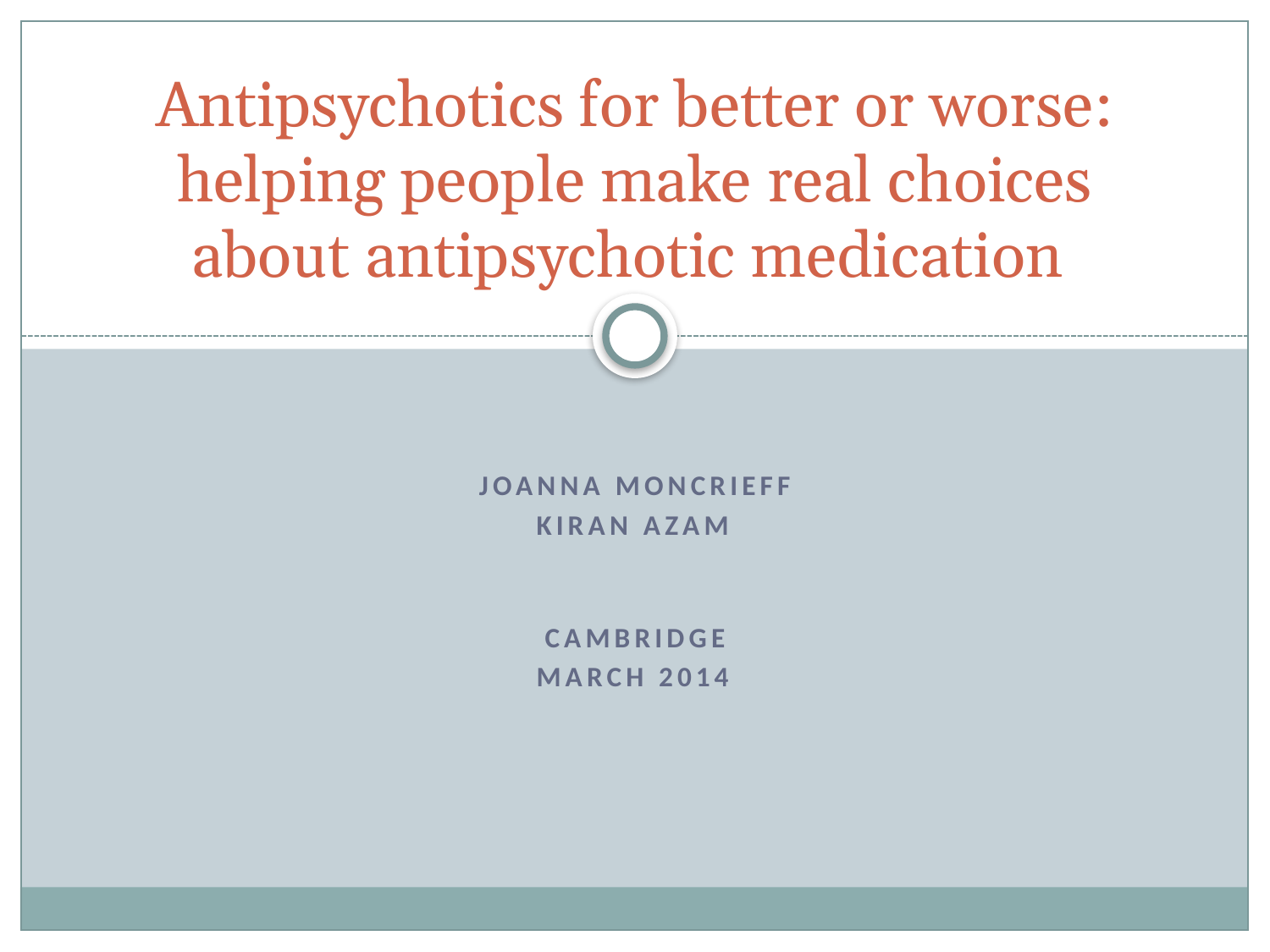

# Antipsychotics for better or worse: helping people make real choices about antipsychotic medication
Joanna Moncrieff
Kiran Azam

Cambridge
March 2014